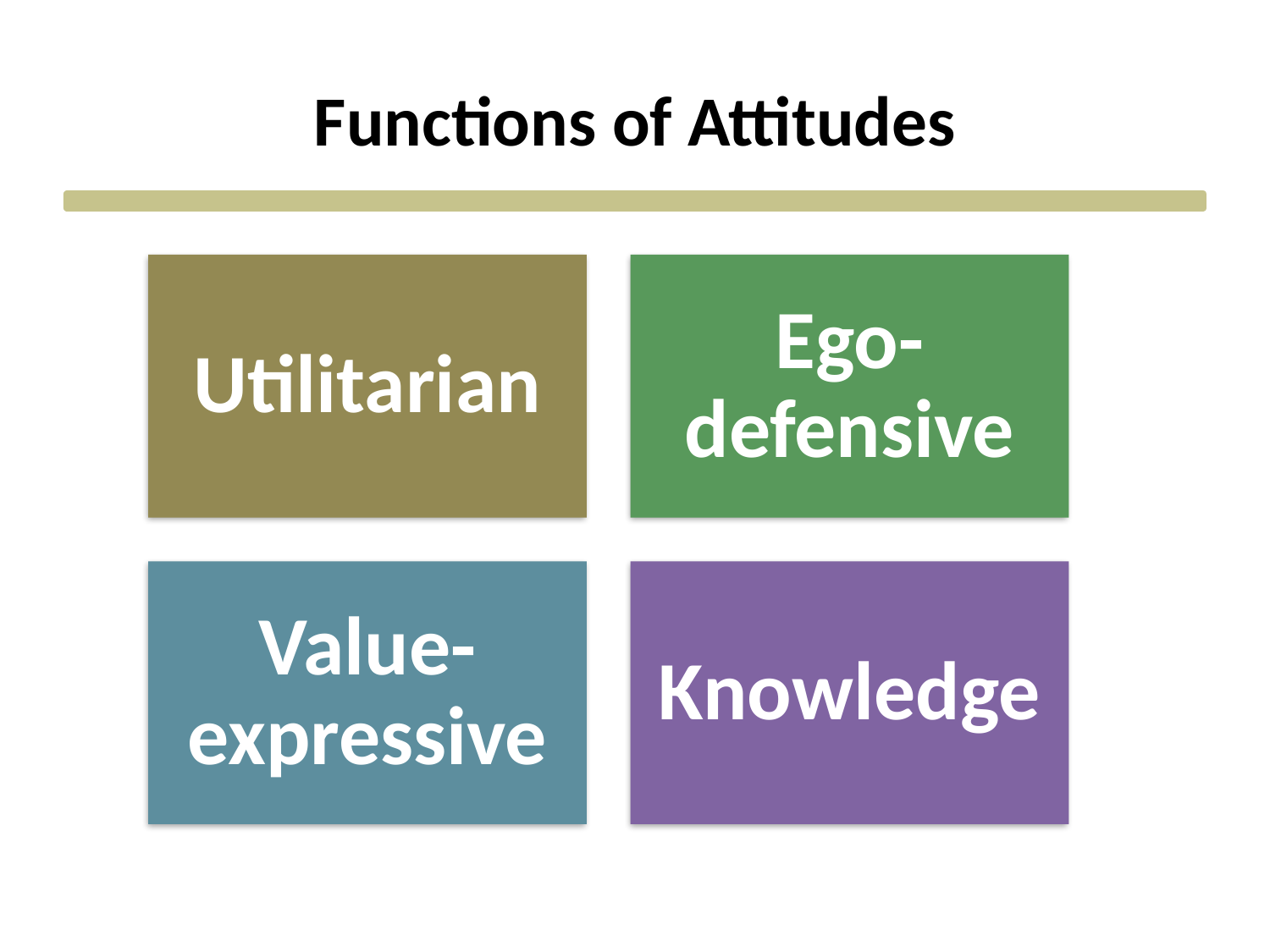

# Functions of Attitudes
Utilitarian
Ego-defensive
Value-expressive
Knowledge